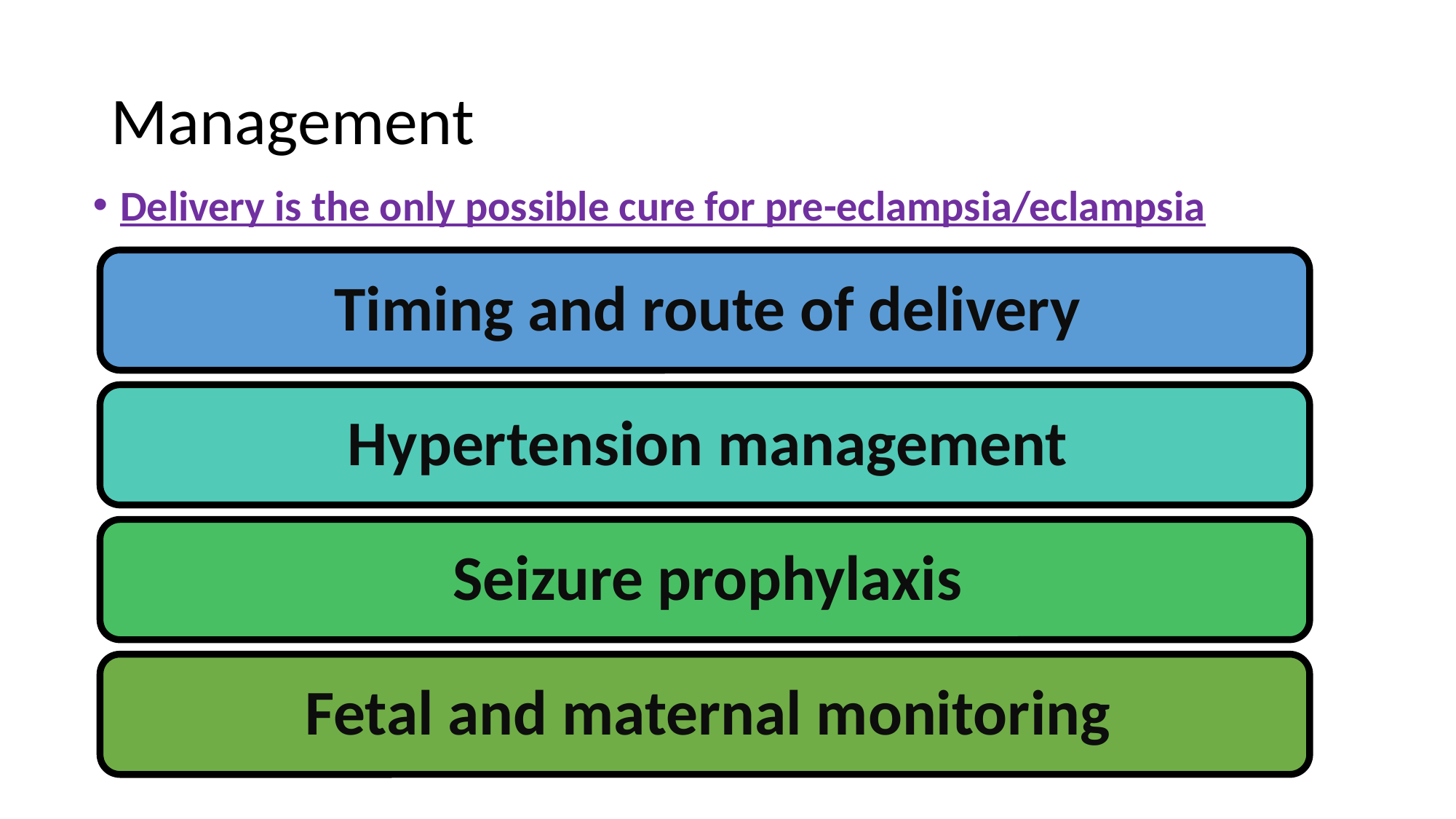

# Management
Delivery is the only possible cure for pre-eclampsia/eclampsia

Timing and route of delivery
Hypertension management
Seizure prophylaxis
Fetal and maternal monitoring